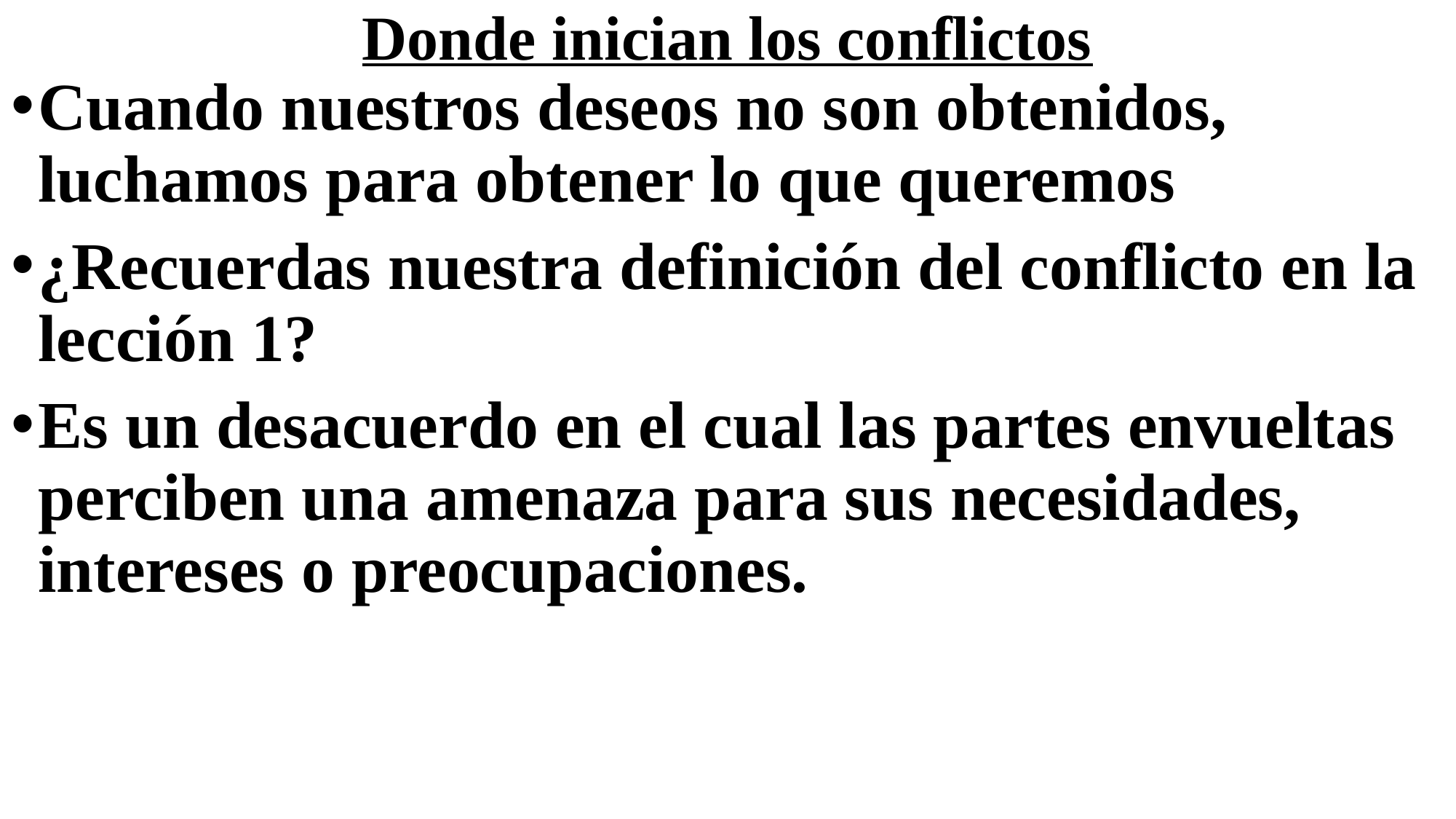

# Donde inician los conflictos
Cuando nuestros deseos no son obtenidos, luchamos para obtener lo que queremos
¿Recuerdas nuestra definición del conflicto en la lección 1?
Es un desacuerdo en el cual las partes envueltas perciben una amenaza para sus necesidades, intereses o preocupaciones.